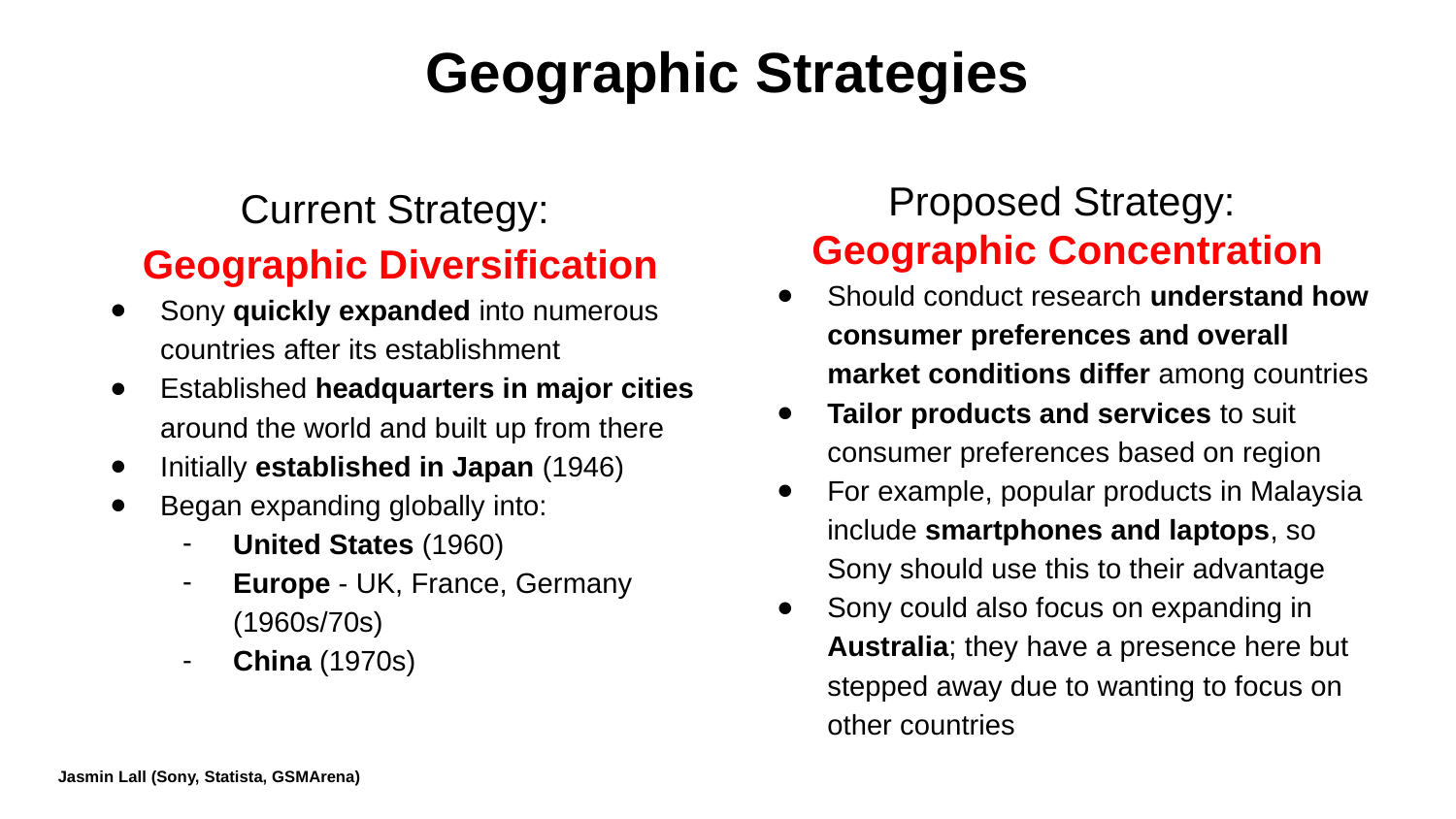

# Geographic Strategies

Current Strategy:
Geographic Diversification
Sony quickly expanded into numerous countries after its establishment
Established headquarters in major cities around the world and built up from there
Initially established in Japan (1946)
Began expanding globally into:
United States (1960)
Europe - UK, France, Germany (1960s/70s)
China (1970s)

Proposed Strategy:
Geographic Concentration
Should conduct research understand how consumer preferences and overall market conditions differ among countries
Tailor products and services to suit consumer preferences based on region
For example, popular products in Malaysia include smartphones and laptops, so Sony should use this to their advantage
Sony could also focus on expanding in Australia; they have a presence here but stepped away due to wanting to focus on other countries

Jasmin Lall (Sony, Statista, GSMArena)